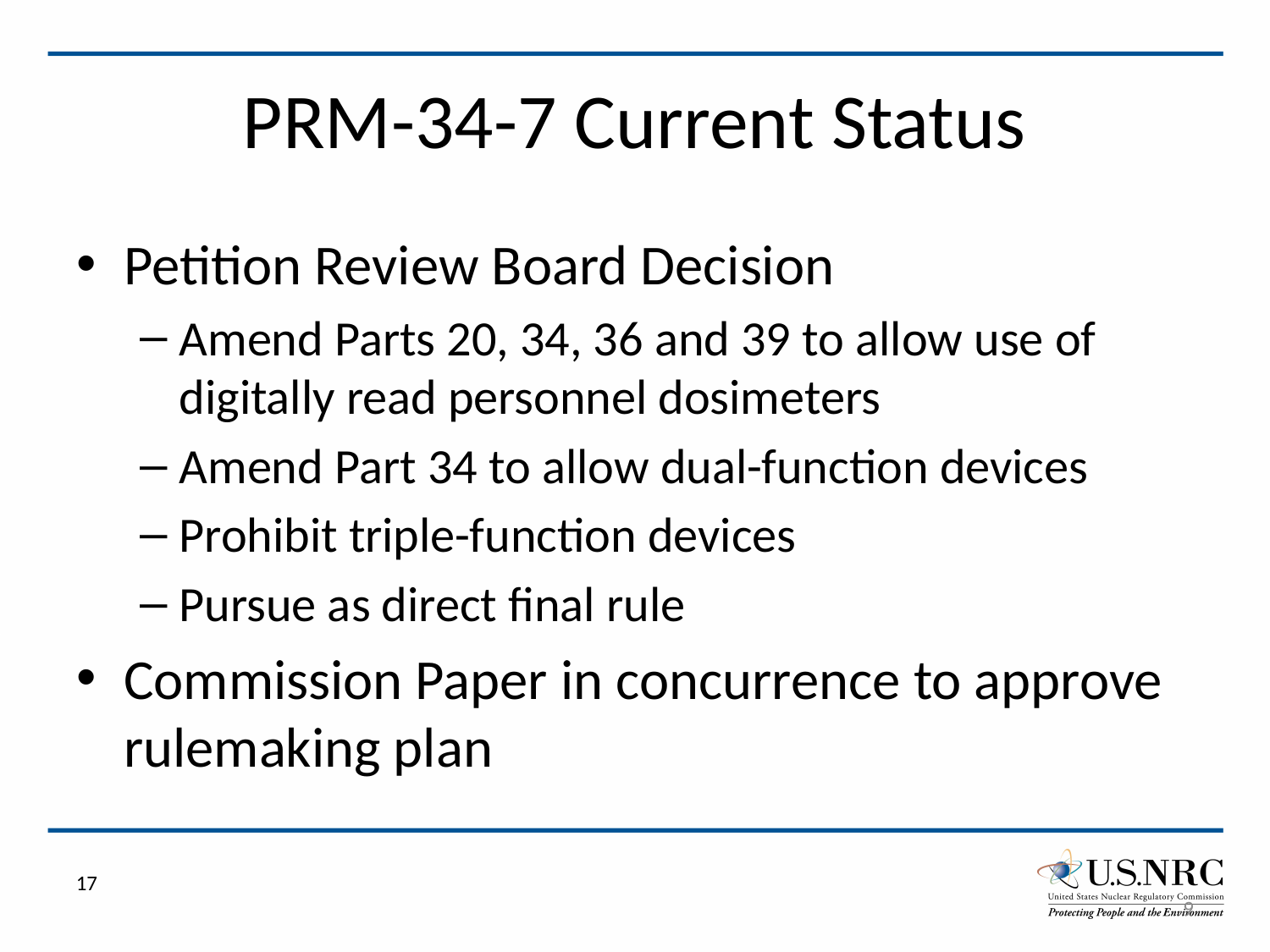

# PRM-34-7 Current Status
Petition Review Board Decision
Amend Parts 20, 34, 36 and 39 to allow use of digitally read personnel dosimeters
Amend Part 34 to allow dual-function devices
Prohibit triple-function devices
Pursue as direct final rule
Commission Paper in concurrence to approve rulemaking plan
17
9